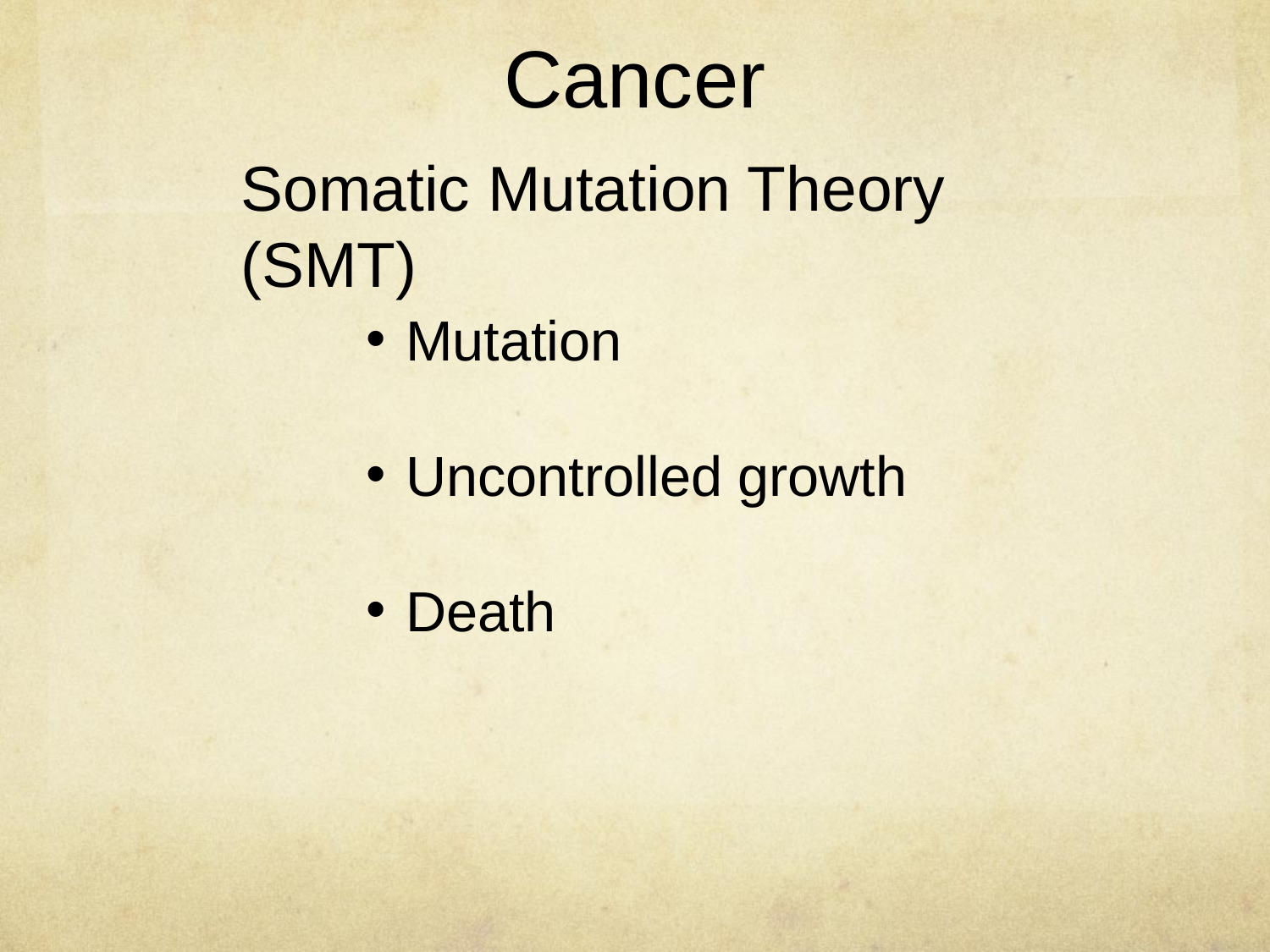

# Cancer
Somatic Mutation Theory (SMT)
Mutation

Uncontrolled growth

Death